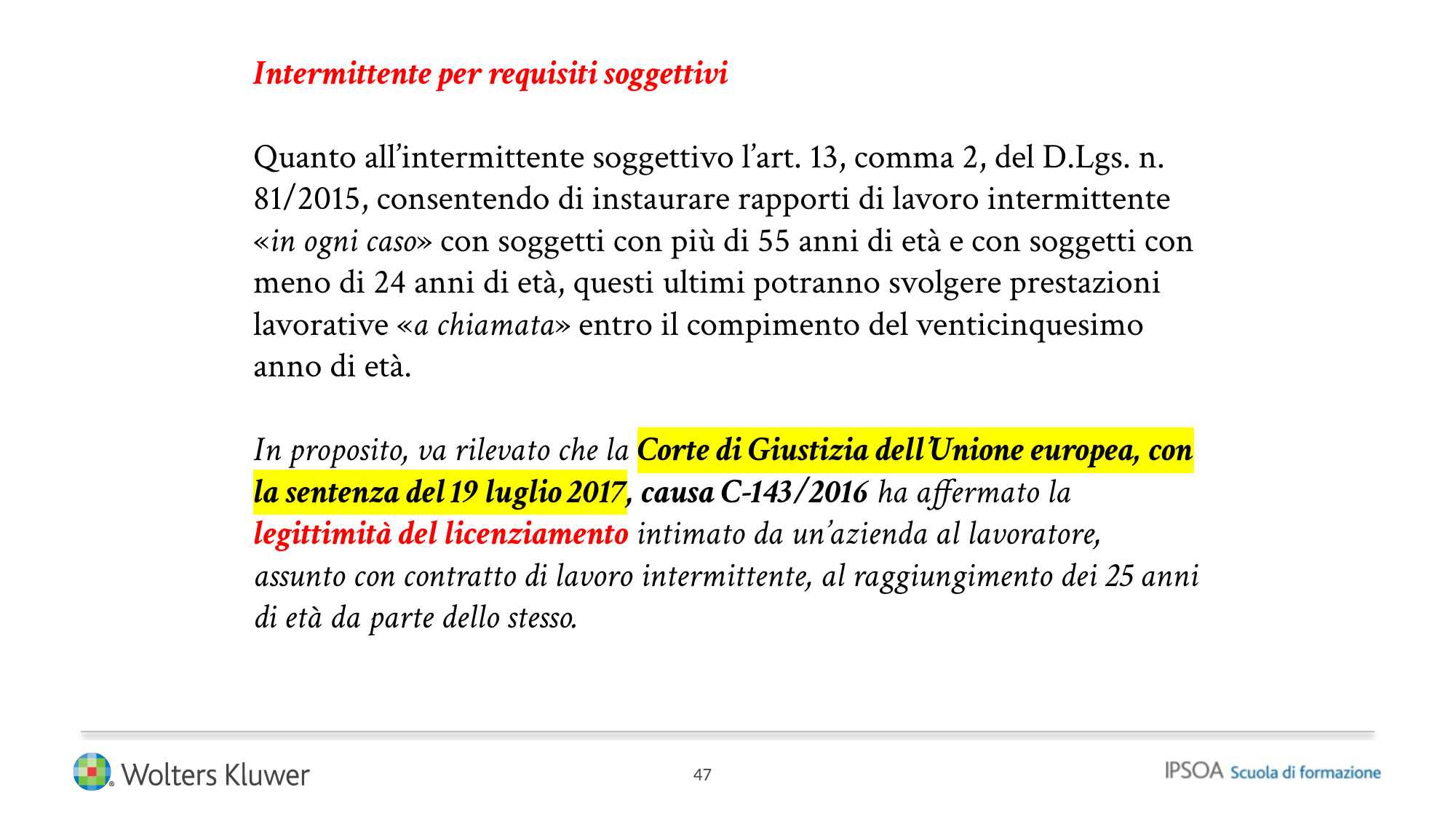

Intermittente per requisiti soggettivi

Quanto all’intermittente soggettivo l’art. 13, comma 2, del D.Lgs. n. 81/2015, consentendo di instaurare rapporti di lavoro intermittente «in ogni caso» con soggetti con più di 55 anni di età e con soggetti con meno di 24 anni di età, questi ultimi potranno svolgere prestazioni lavorative «a chiamata» entro il compimento del venticinquesimo anno di età.

In proposito, va rilevato che la Corte di Giustizia dell’Unione europea, con la sentenza del 19 luglio 2017, causa C-143/2016 ha affermato la legittimità del licenziamento intimato da un’azienda al lavoratore, assunto con contratto di lavoro intermittente, al raggiungimento dei 25 anni di età da parte dello stesso.